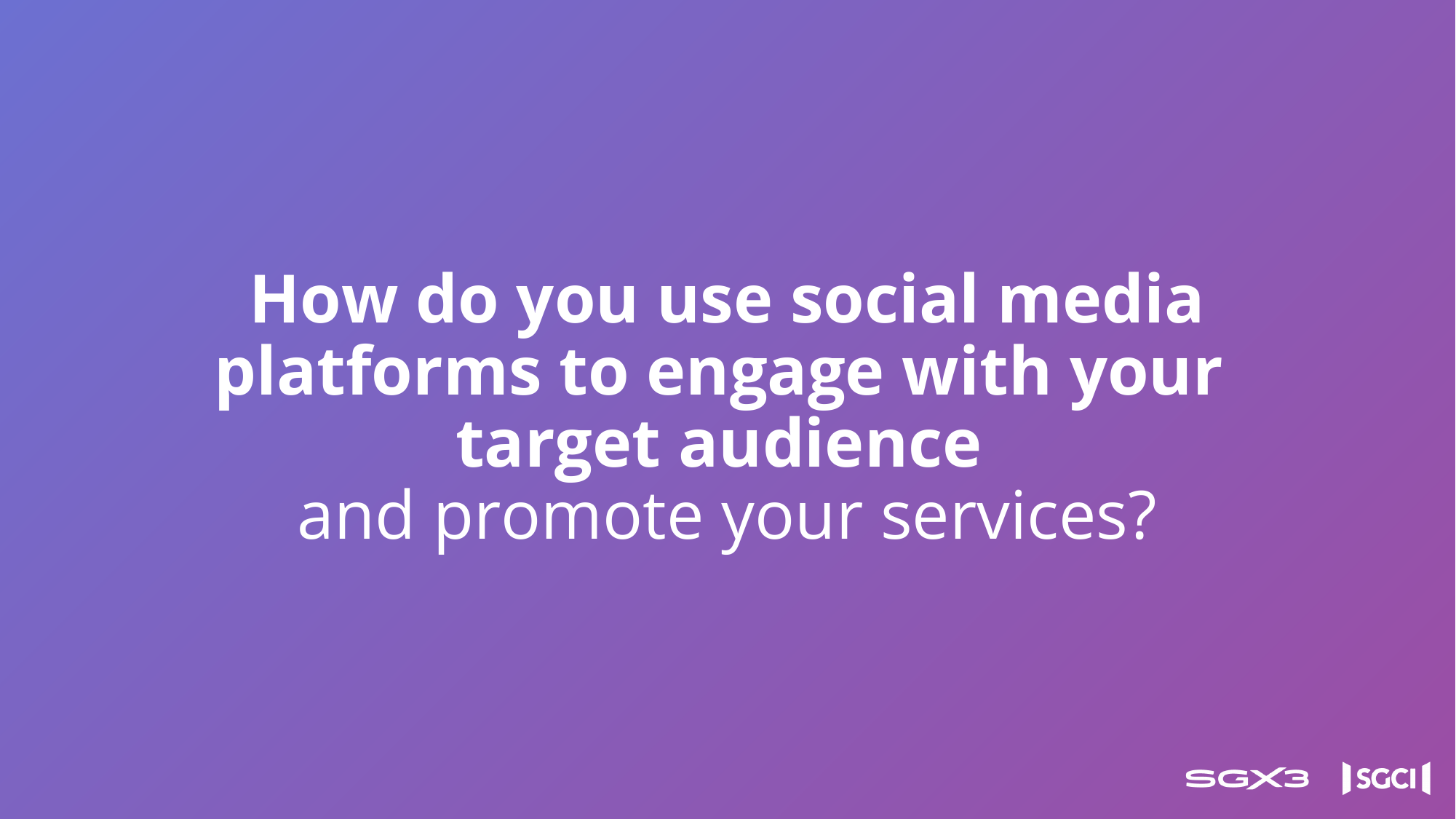

# How do you use social media platforms to engage with your target audience and promote your services?